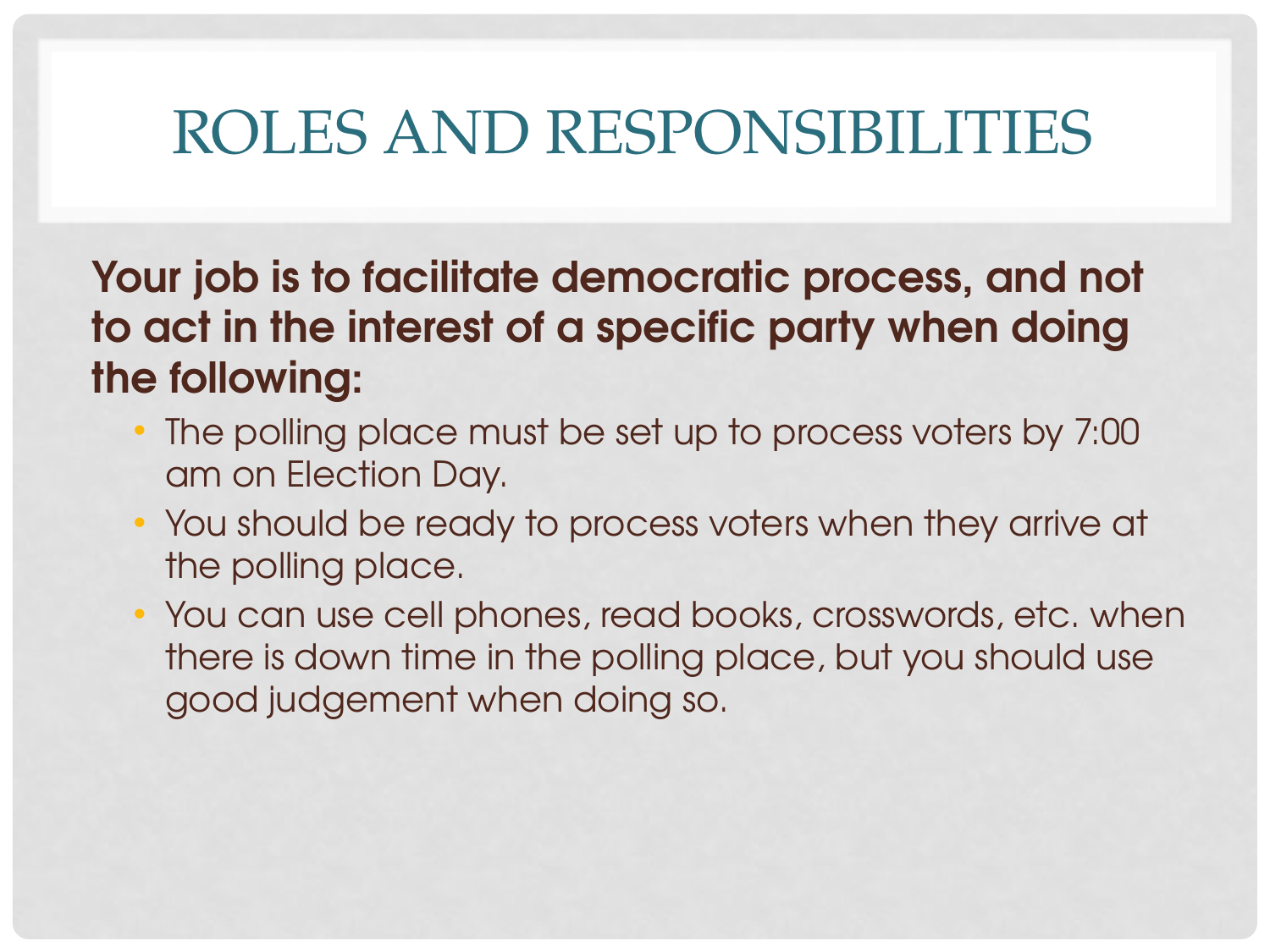

# Roles and Responsibilities
Your job is to facilitate democratic process, and not to act in the interest of a specific party when doing the following:
The polling place must be set up to process voters by 7:00 am on Election Day.
You should be ready to process voters when they arrive at the polling place.
You can use cell phones, read books, crosswords, etc. when there is down time in the polling place, but you should use good judgement when doing so.